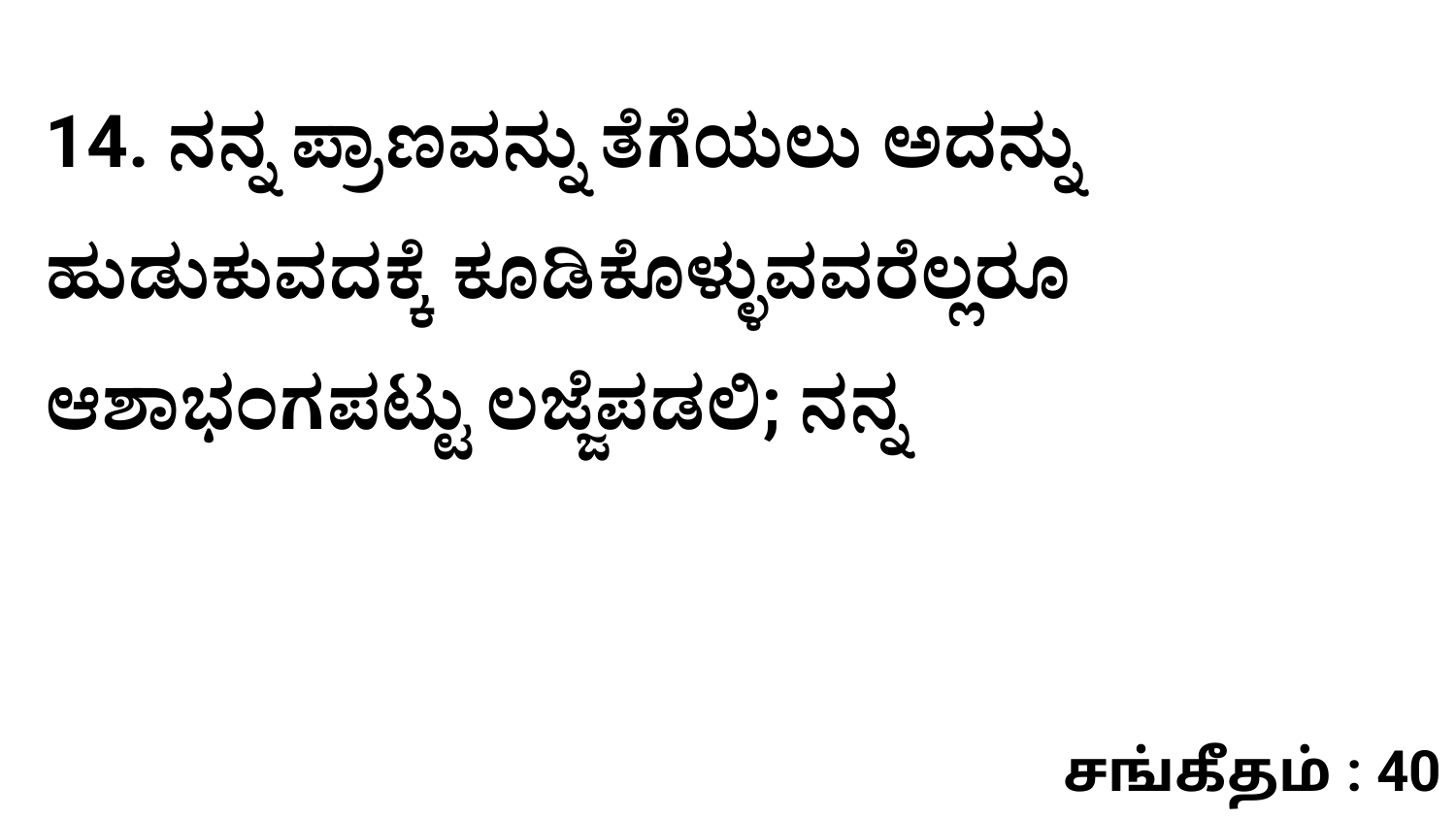

14. ನನ್ನ ಪ್ರಾಣವನ್ನು ತೆಗೆಯಲು ಅದನ್ನು ಹುಡುಕುವದಕ್ಕೆ ಕೂಡಿಕೊಳ್ಳುವವರೆಲ್ಲರೂ ಆಶಾಭಂಗಪಟ್ಟು ಲಜ್ಜೆಪಡಲಿ; ನನ್ನ
சங்கீதம் : 40